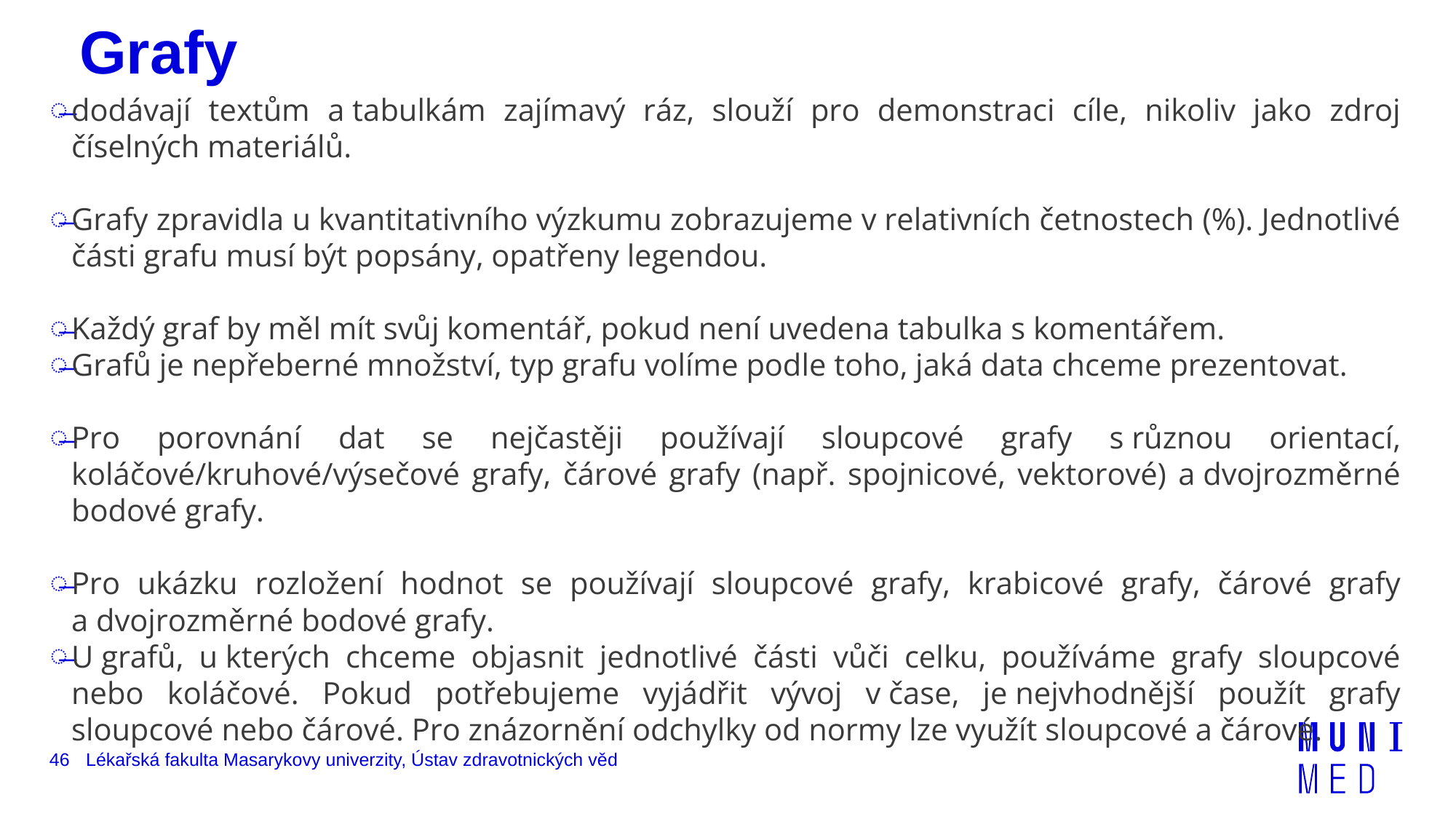

# Grafy
dodávají textům a tabulkám zajímavý ráz, slouží pro demonstraci cíle, nikoliv jako zdroj číselných materiálů.

Grafy zpravidla u kvantitativního výzkumu zobrazujeme v relativních četnostech (%). Jednotlivé části grafu musí být popsány, opatřeny legendou.

Každý graf by měl mít svůj komentář, pokud není uvedena tabulka s komentářem.
Grafů je nepřeberné množství, typ grafu volíme podle toho, jaká data chceme prezentovat.

Pro porovnání dat se nejčastěji používají sloupcové grafy s různou orientací, koláčové/kruhové/výsečové grafy, čárové grafy (např. spojnicové, vektorové) a dvojrozměrné bodové grafy.

Pro ukázku rozložení hodnot se používají sloupcové grafy, krabicové grafy, čárové grafy a dvojrozměrné bodové grafy.
U grafů, u kterých chceme objasnit jednotlivé části vůči celku, používáme grafy sloupcové nebo koláčové. Pokud potřebujeme vyjádřit vývoj v čase, je nejvhodnější použít grafy sloupcové nebo čárové. Pro znázornění odchylky od normy lze využít sloupcové a čárové.

46
Lékařská fakulta Masarykovy univerzity, Ústav zdravotnických věd